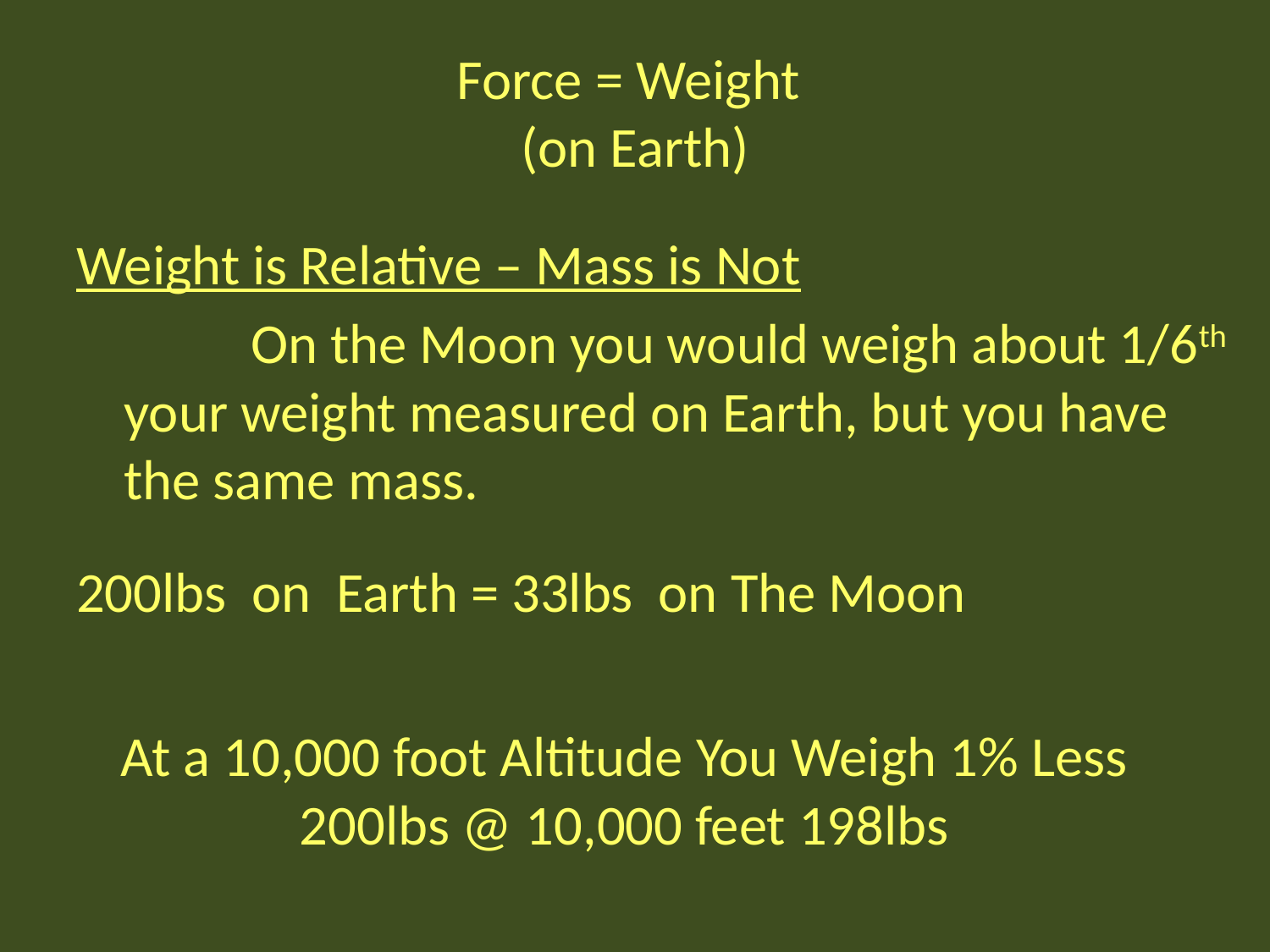

# Force = Weight (on Earth)
Weight is Relative – Mass is Not
		On the Moon you would weigh about 1/6th your weight measured on Earth, but you have the same mass.

200lbs  on  Earth = 33lbs  on The Moon
At a 10,000 foot Altitude You Weigh 1% Less
200lbs @ 10,000 feet 198lbs